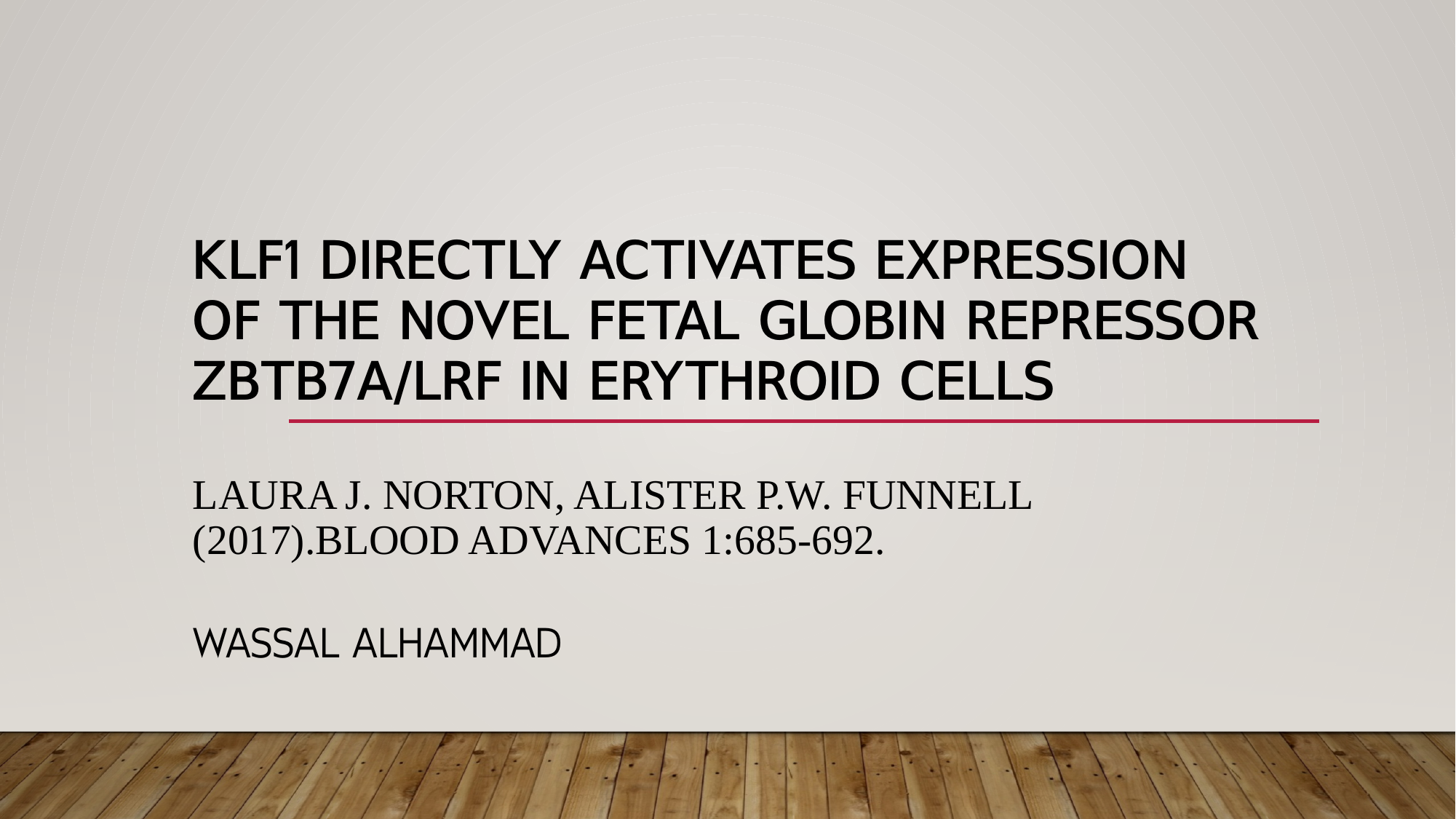

# KLF1 directly activates expression of the novel fetal globin repressor ZBTB7A/LRF in erythroid cells Laura J. Norton, Alister P.W. Funnell (2017).Blood Advances 1:685-692.
Wassal Alhammad